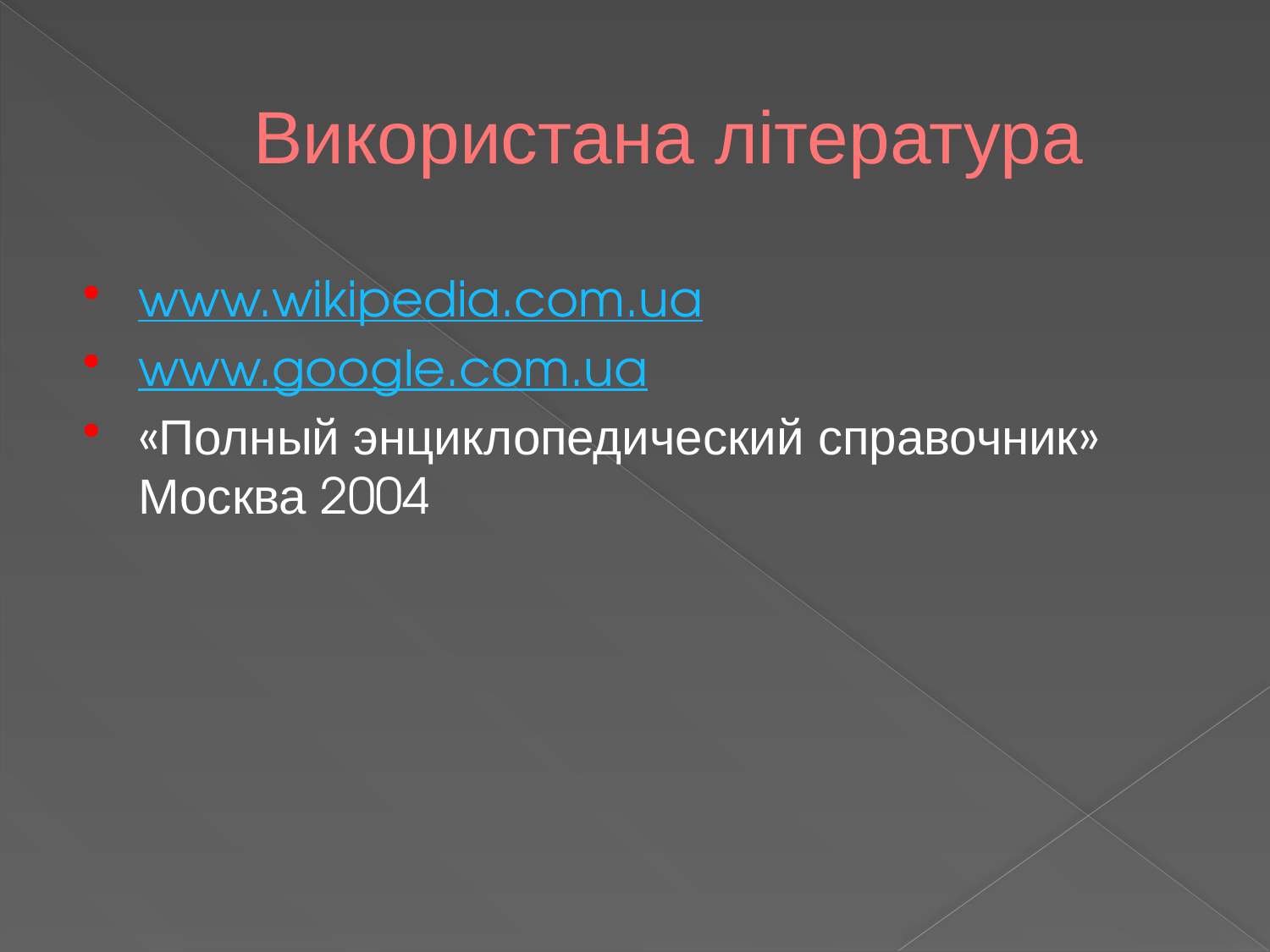

# Використана література
www.wikipedia.com.ua
www.google.com.ua
«Полный энциклопедический справочник» Москва 2004